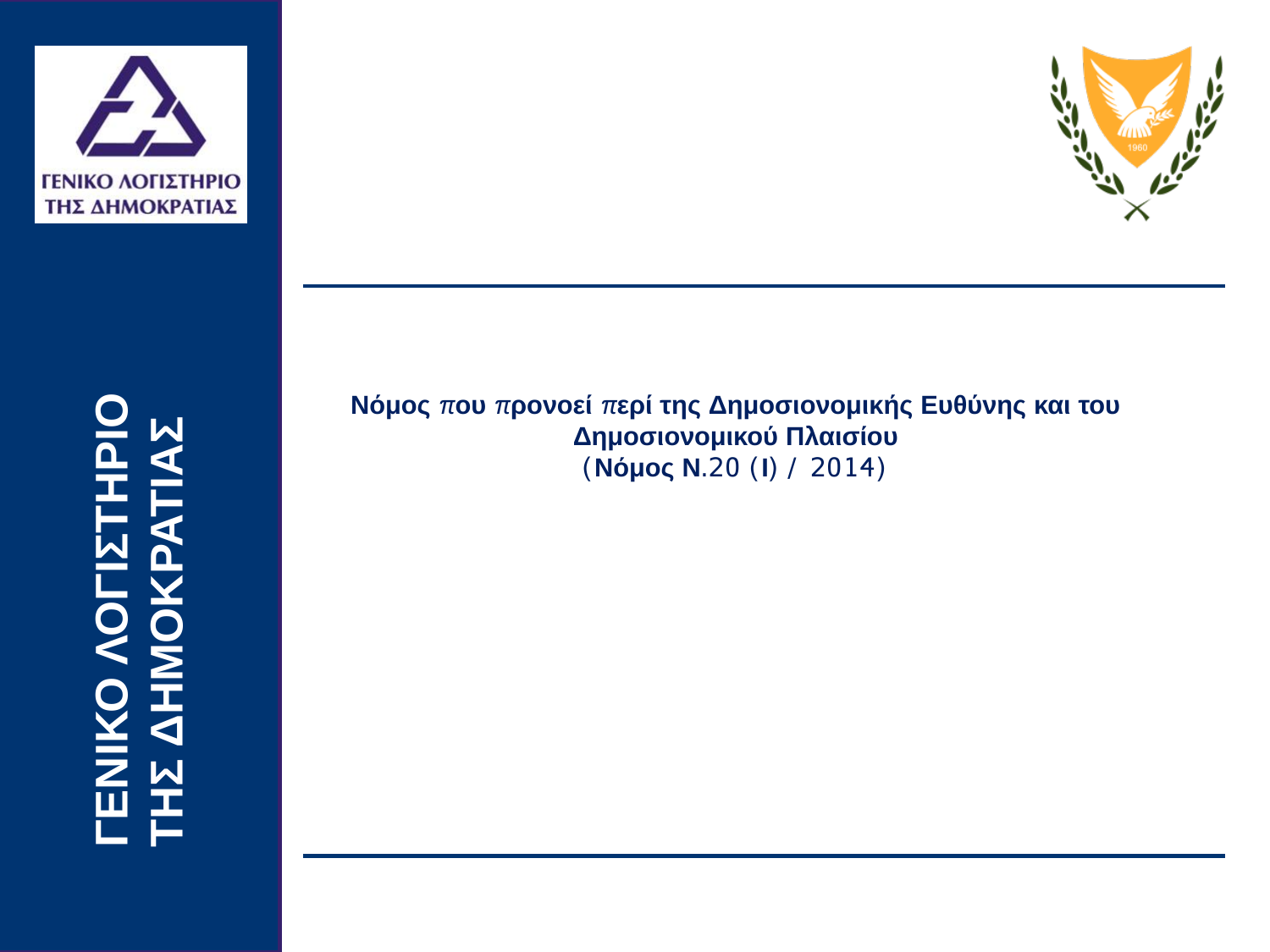

# Νόμος που προνοεί περί της Δημοσιονομικής Ευθύνης και του Δημοσιονομικού Πλαισίου (Νόμος Ν.20 (Ι) / 2014)